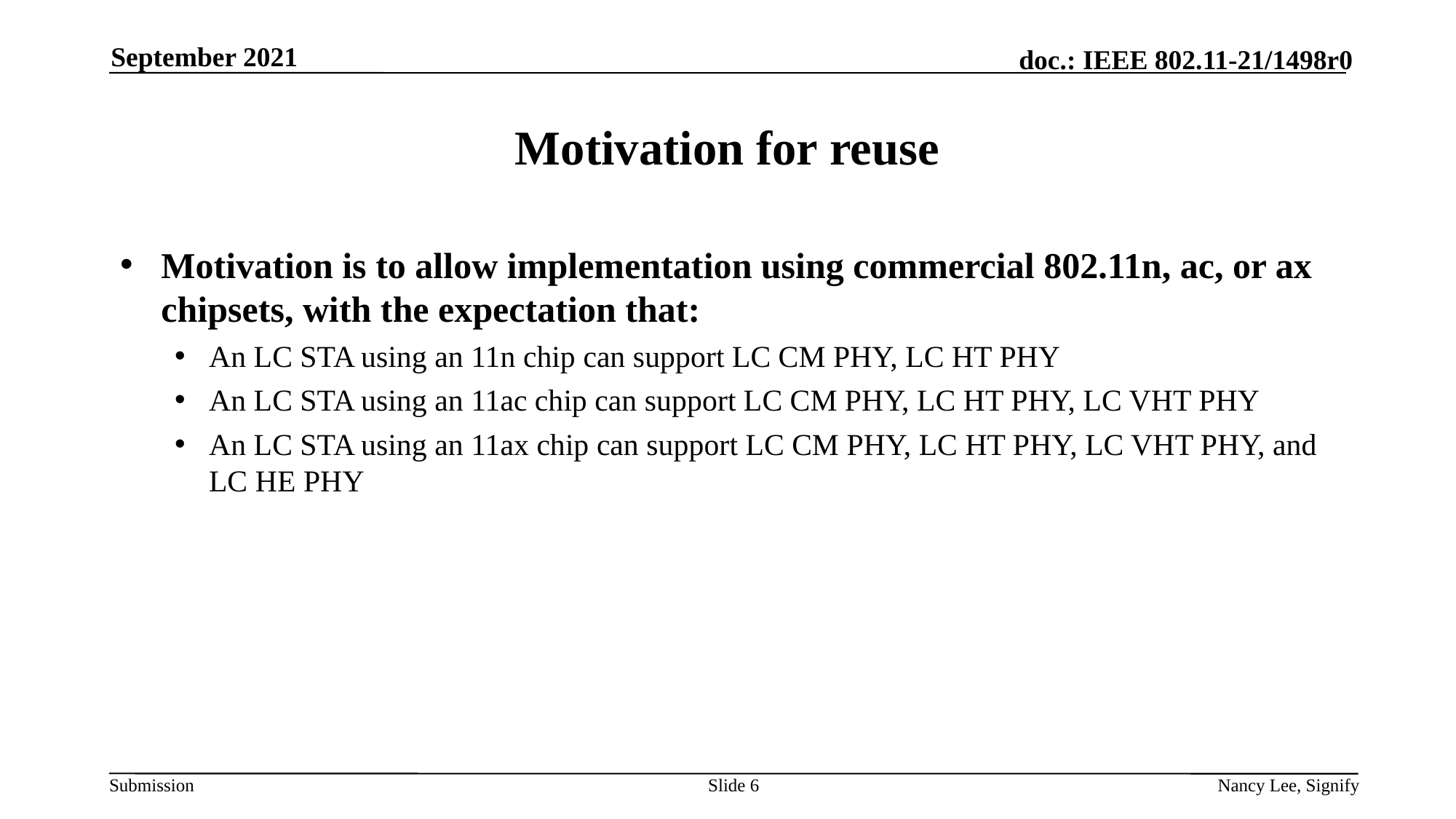

September 2021
# Motivation for reuse
Motivation is to allow implementation using commercial 802.11n, ac, or ax chipsets, with the expectation that:
An LC STA using an 11n chip can support LC CM PHY, LC HT PHY
An LC STA using an 11ac chip can support LC CM PHY, LC HT PHY, LC VHT PHY
An LC STA using an 11ax chip can support LC CM PHY, LC HT PHY, LC VHT PHY, and LC HE PHY
Slide 6
Nancy Lee, Signify